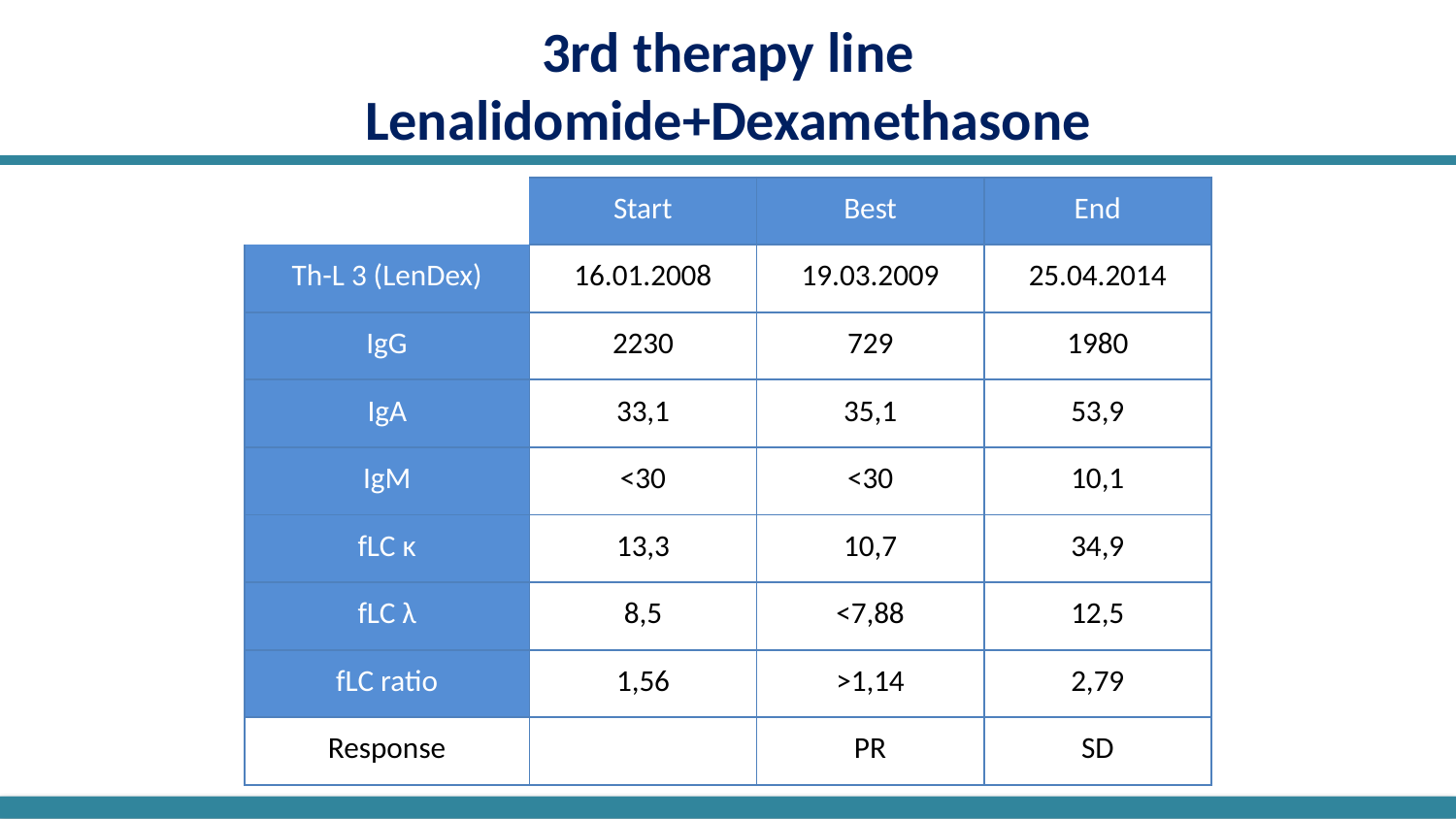

# 3rd therapy line Lenalidomide+Dexamethasone
|  | Start | Best | End |
| --- | --- | --- | --- |
| Th-L 3 (LenDex) | 16.01.2008 | 19.03.2009 | 25.04.2014 |
| IgG | 2230 | 729 | 1980 |
| IgA | 33,1 | 35,1 | 53,9 |
| IgM | <30 | <30 | 10,1 |
| fLC κ | 13,3 | 10,7 | 34,9 |
| fLC λ | 8,5 | <7,88 | 12,5 |
| fLC ratio | 1,56 | >1,14 | 2,79 |
| Response |  | PR | SD |